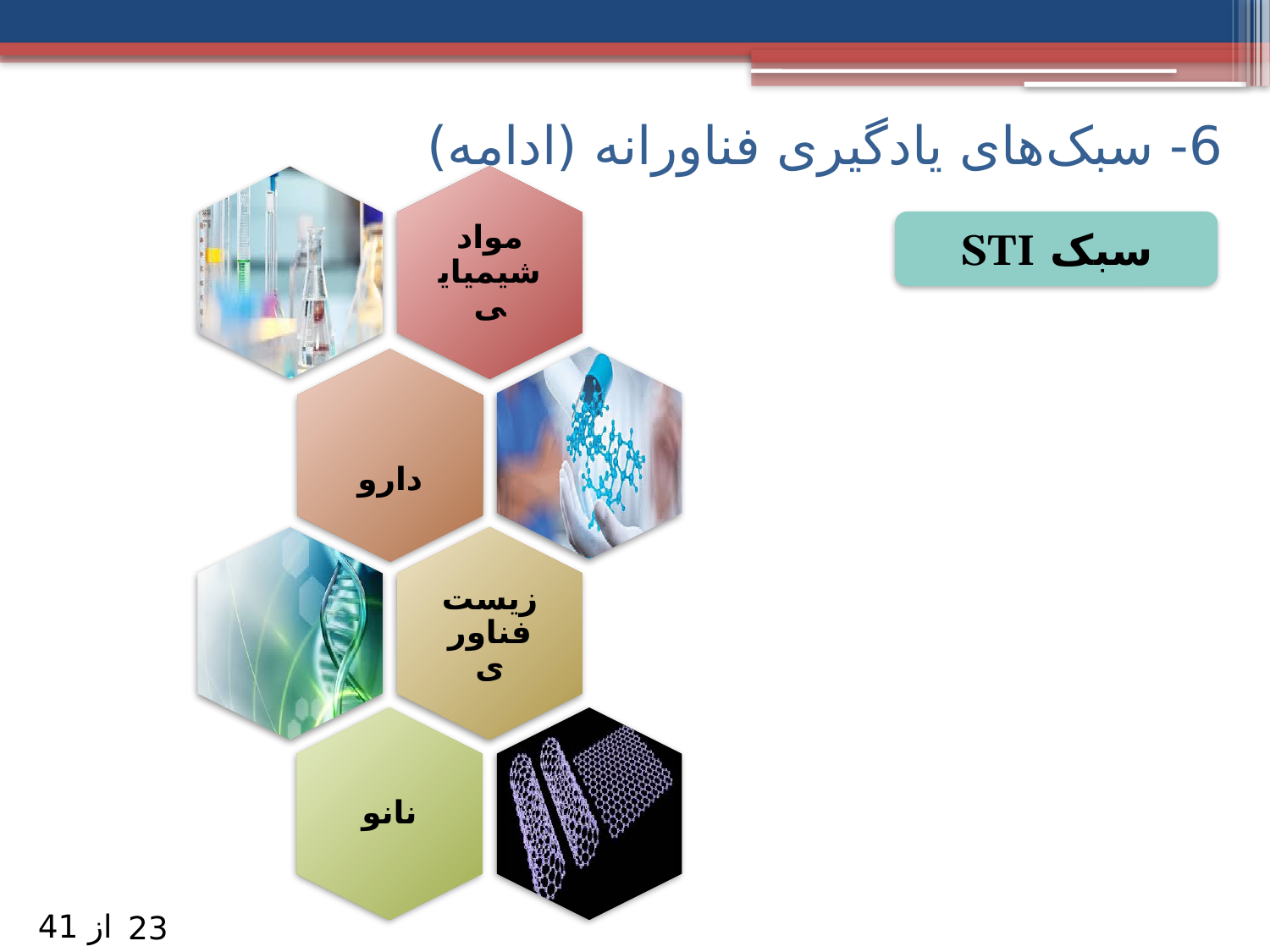

# 6- سبک‌های یادگیری فناورانه (ادامه)
مواد شیمیایی

دارو

زیست فناوری

نانو

سبک STI
از 41
23